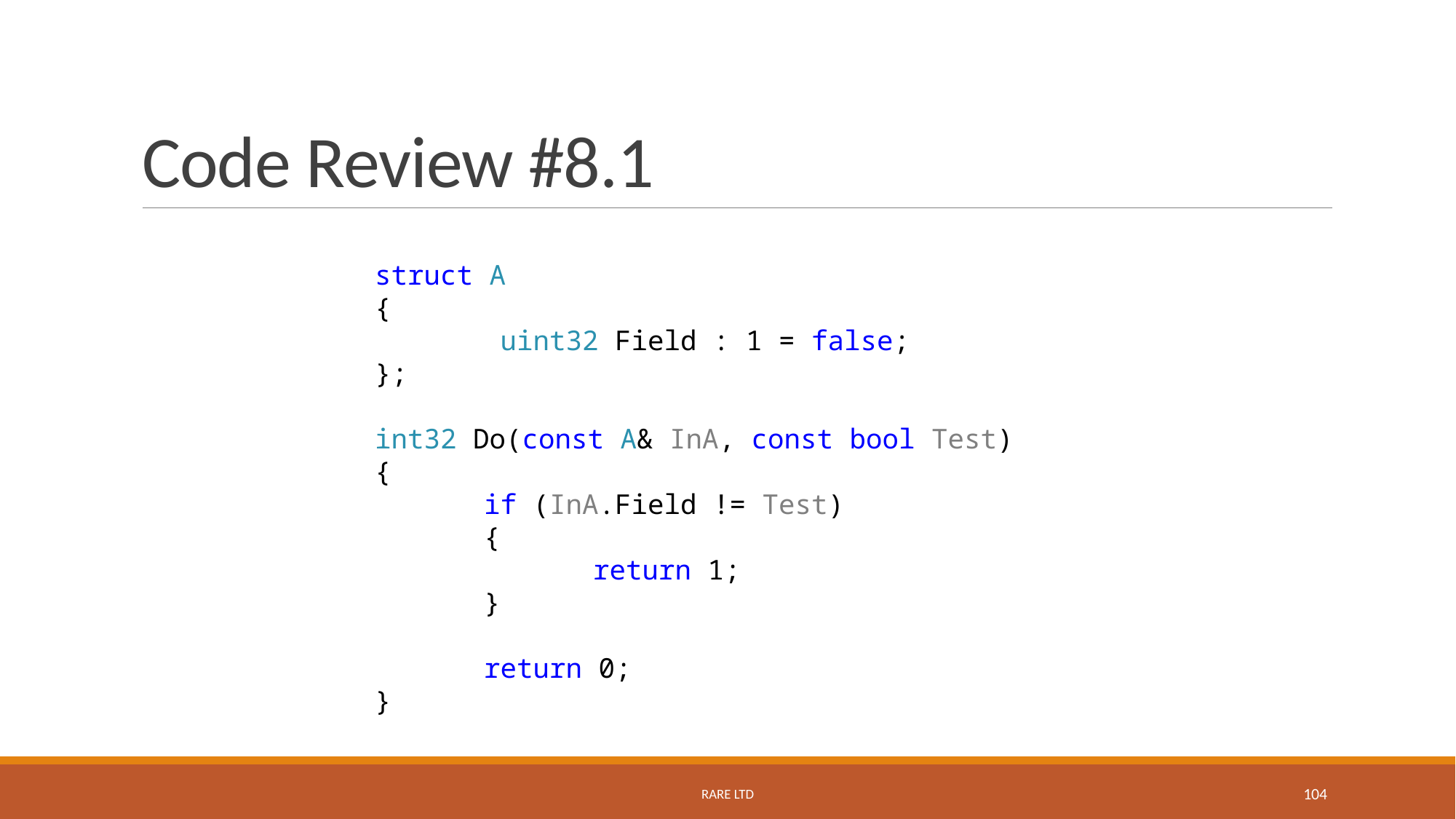

# Code Review #8.1
struct A
{
	 uint32 Field : 1 = false;
};

int32 Do(const A& InA, const bool Test)
{
	if (InA.Field != Test)
	{
		return 1;
	}

	return 0;
}
Rare Ltd
104